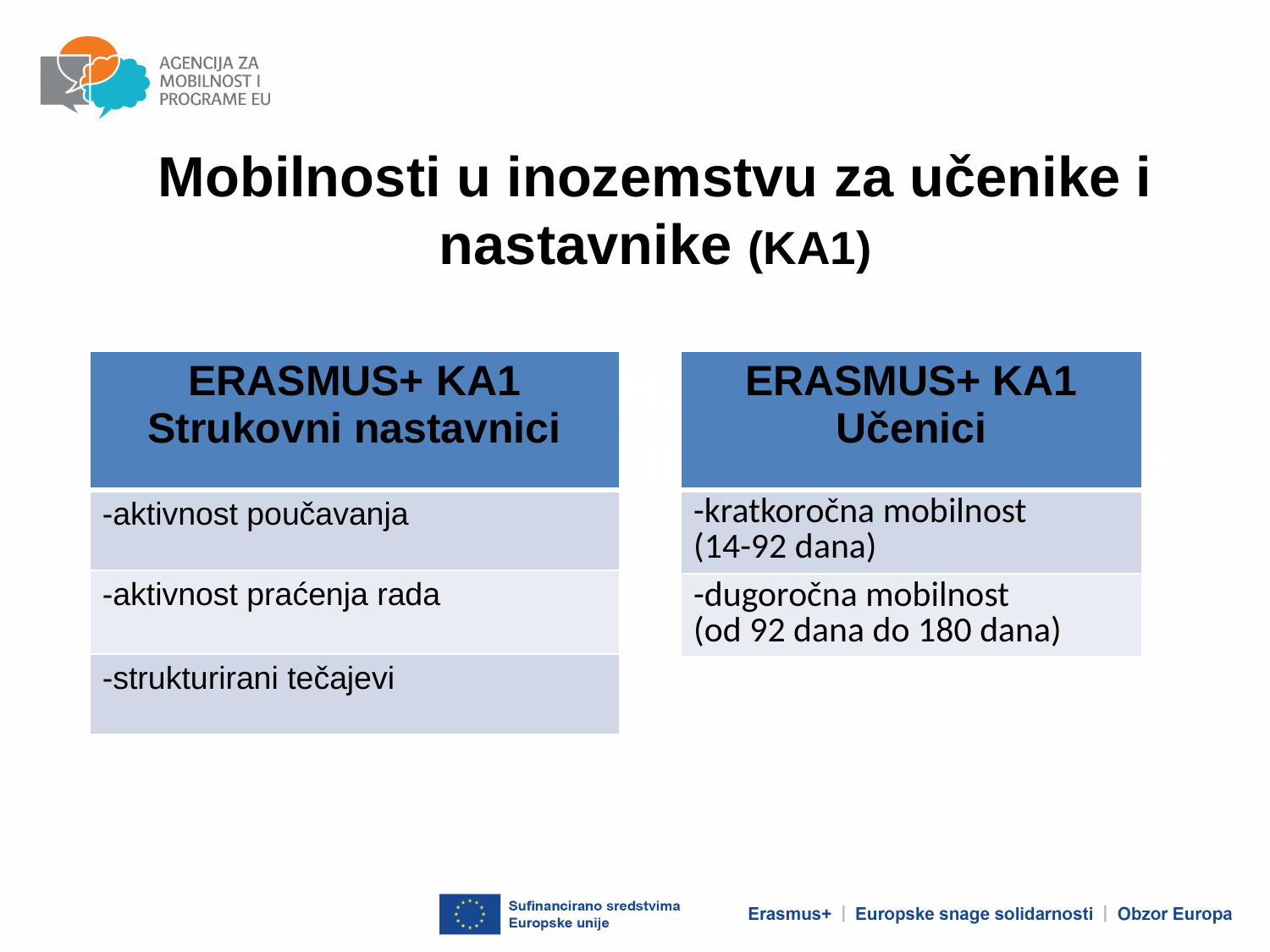

# Mobilnosti u inozemstvu za učenike i nastavnike (KA1)
ERASMUS+ KA1
Mobilnost u svrhu učenja za pojedince

| ERASMUS+ KA1 Strukovni nastavnici |
| --- |
| -aktivnost poučavanja |
| -aktivnost praćenja rada |
| -strukturirani tečajevi |
| ERASMUS+ KA1 Učenici |
| --- |
| -kratkoročna mobilnost (14-92 dana) |
| -dugoročna mobilnost (od 92 dana do 180 dana) |